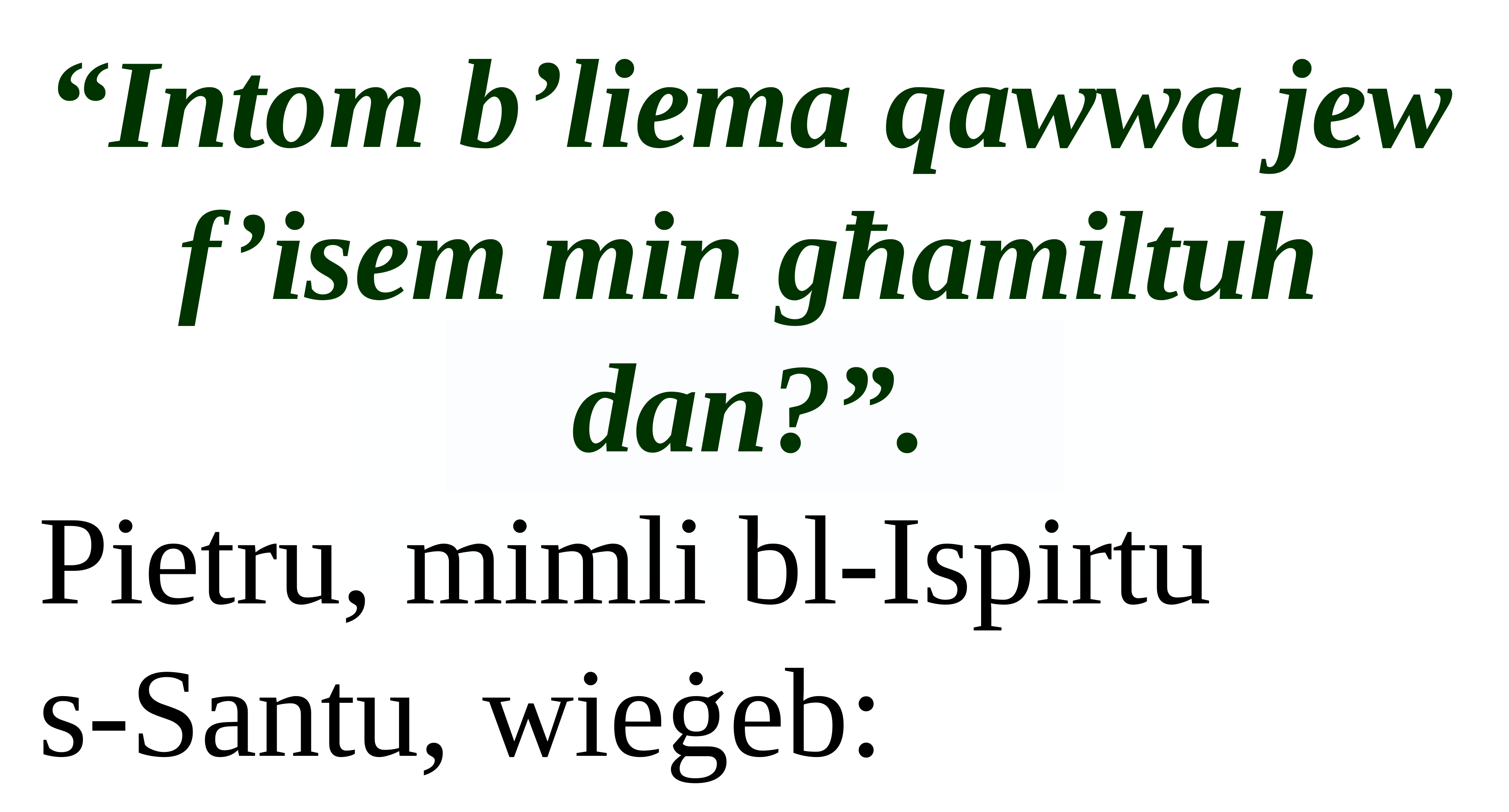

“Intom b’liema qawwa jew f’isem min għamiltuh dan?”.
Pietru, mimli bl-Ispirtu
s-Santu, wieġeb: